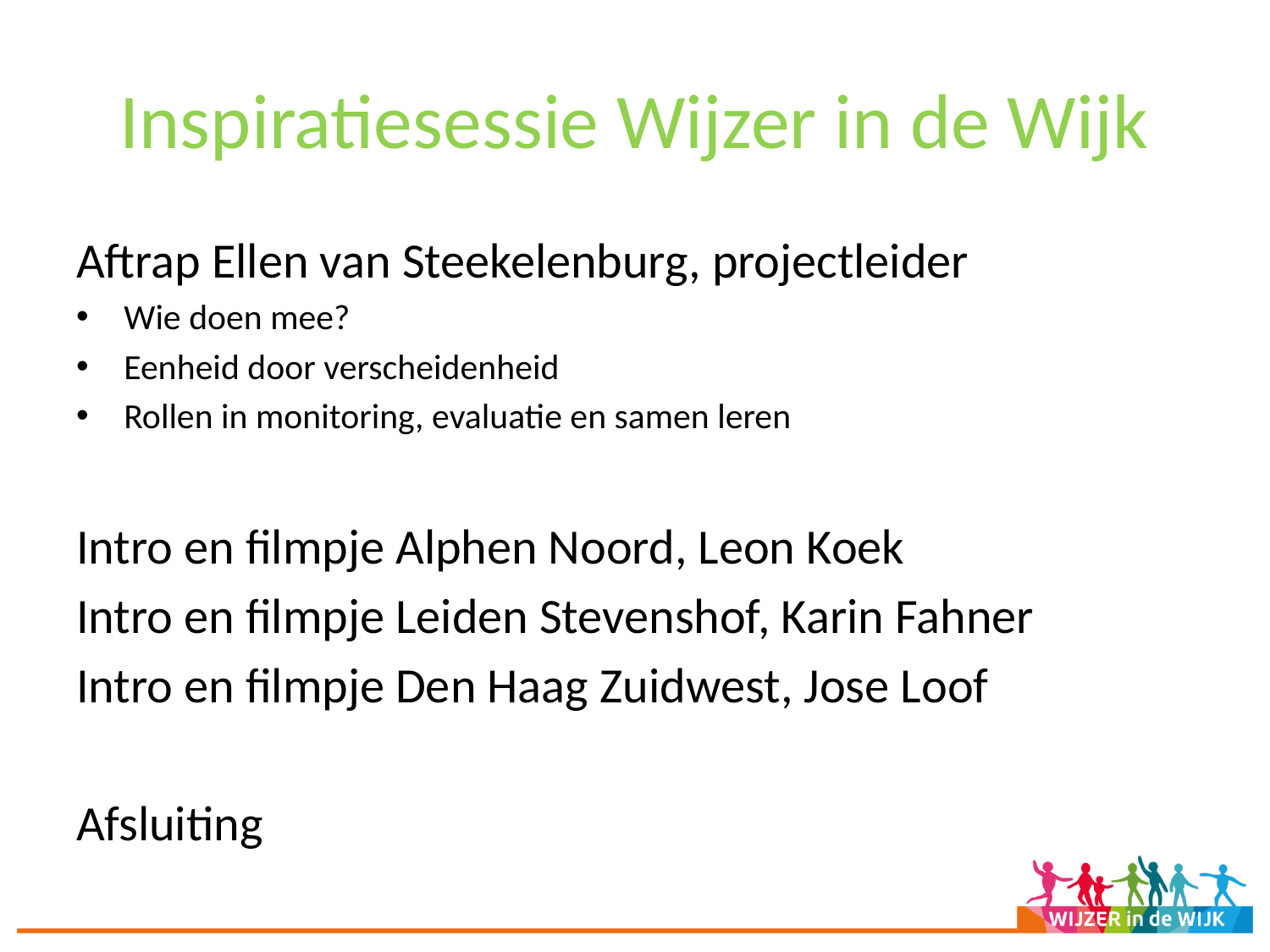

# Inspiratiesessie Wijzer in de Wijk
Aftrap Ellen van Steekelenburg, projectleider
Wie doen mee?
Eenheid door verscheidenheid
Rollen in monitoring, evaluatie en samen leren

Intro en filmpje Alphen Noord, Leon Koek
Intro en filmpje Leiden Stevenshof, Karin Fahner
Intro en filmpje Den Haag Zuidwest, Jose Loof

Afsluiting